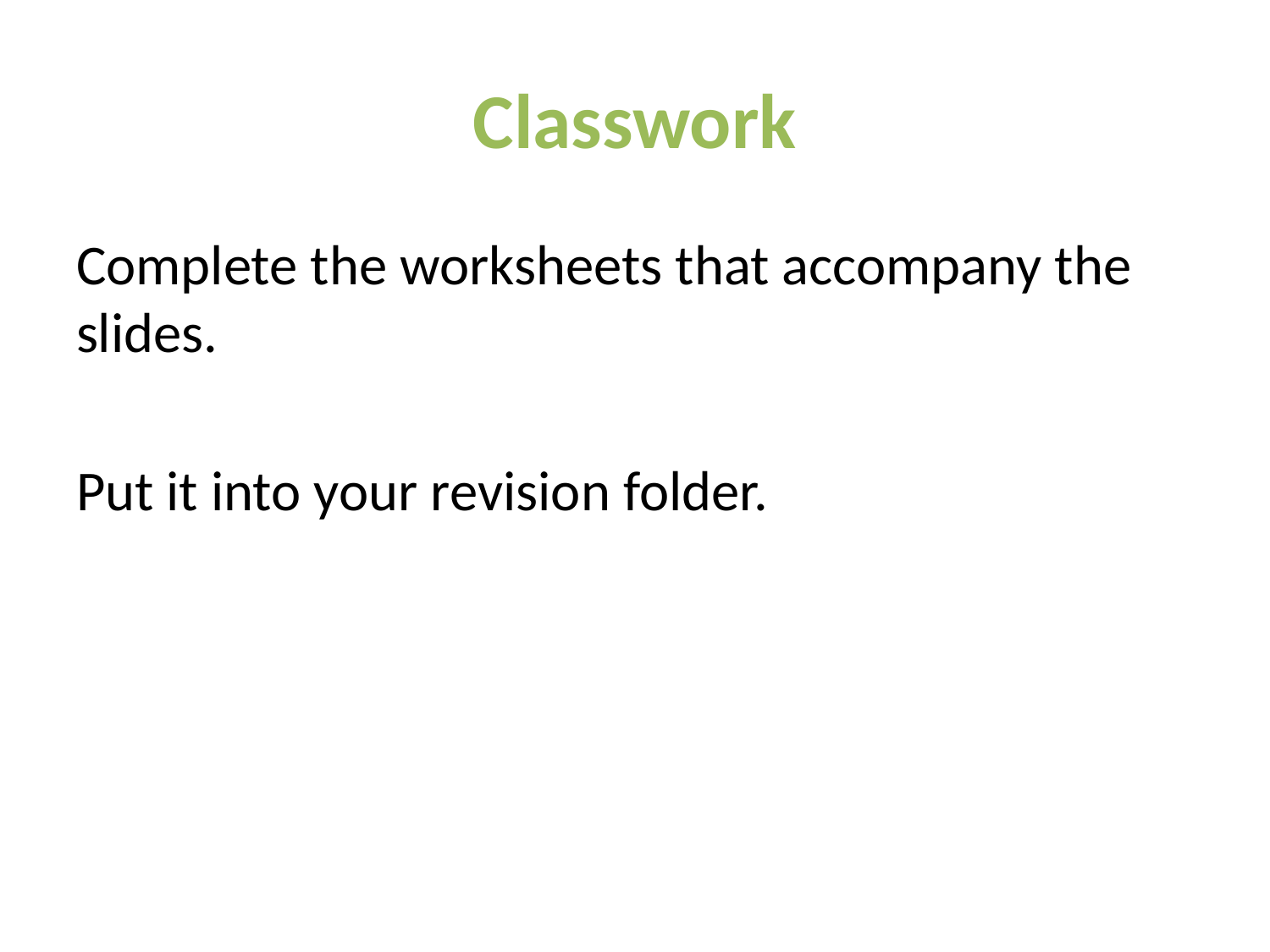

# Classwork
Complete the worksheets that accompany the slides.

Put it into your revision folder.